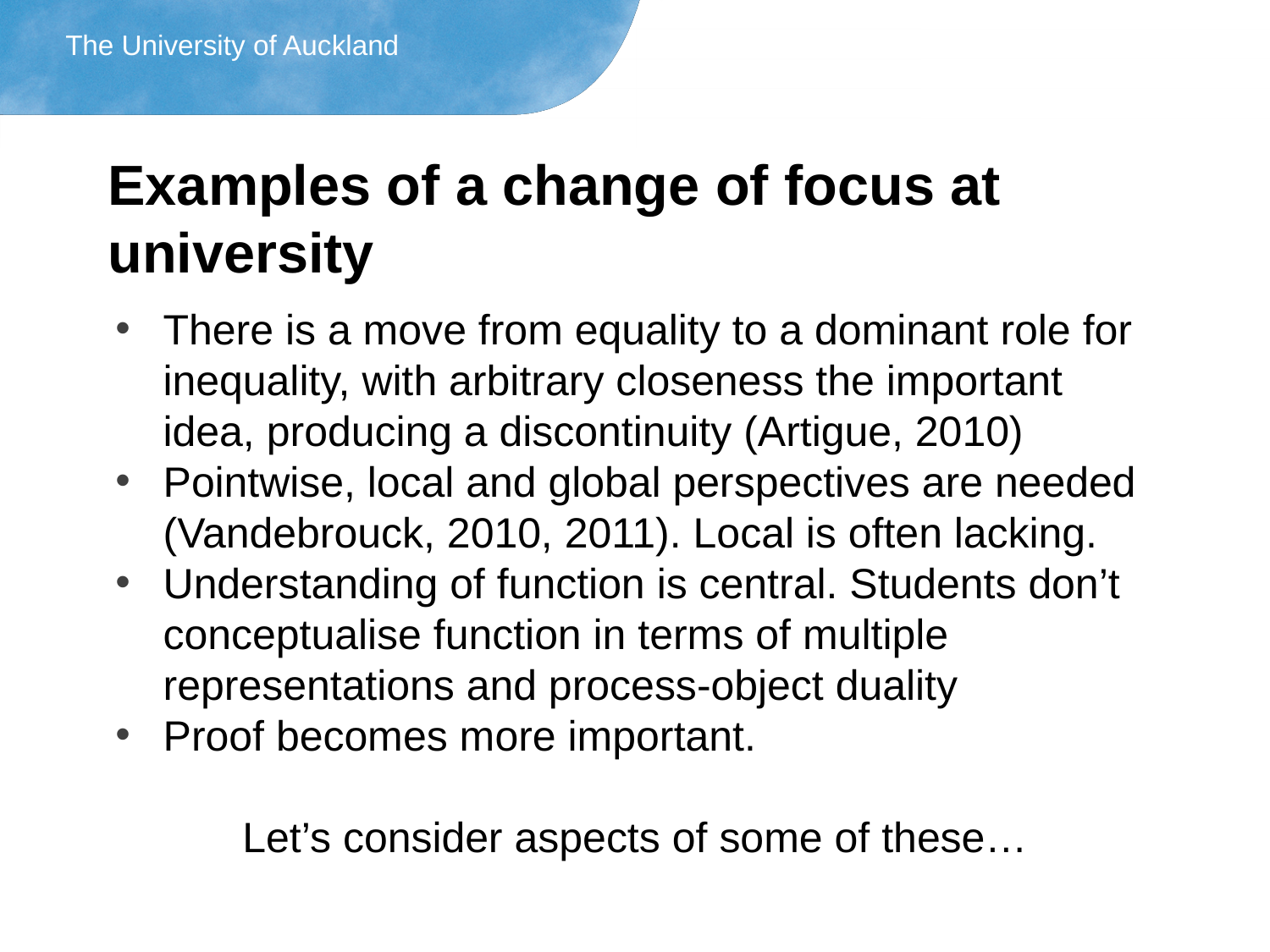

The University of Auckland
# Examples of a change of focus at university
There is a move from equality to a dominant role for inequality, with arbitrary closeness the important idea, producing a discontinuity (Artigue, 2010)
Pointwise, local and global perspectives are needed (Vandebrouck, 2010, 2011). Local is often lacking.
Understanding of function is central. Students don’t conceptualise function in terms of multiple representations and process-object duality
Proof becomes more important.

	Let’s consider aspects of some of these…